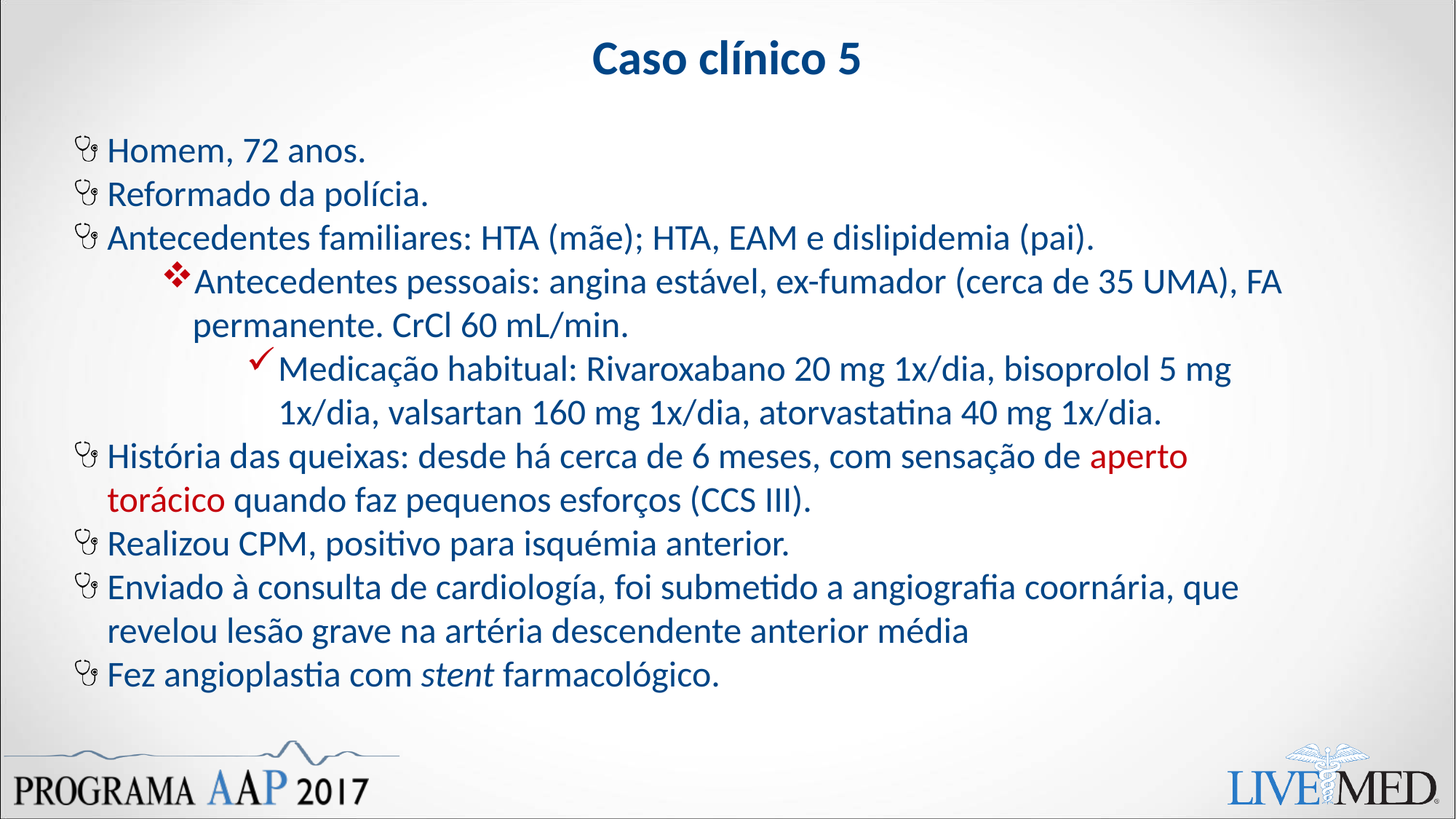

Caso clínico 5
Homem, 72 anos.
Reformado da polícia.
Antecedentes familiares: HTA (mãe); HTA, EAM e dislipidemia (pai).
Antecedentes pessoais: angina estável, ex-fumador (cerca de 35 UMA), FA permanente. CrCl 60 mL/min.
Medicação habitual: Rivaroxabano 20 mg 1x/dia, bisoprolol 5 mg 1x/dia, valsartan 160 mg 1x/dia, atorvastatina 40 mg 1x/dia.
História das queixas: desde há cerca de 6 meses, com sensação de aperto torácico quando faz pequenos esforços (CCS III).
Realizou CPM, positivo para isquémia anterior.
Enviado à consulta de cardiología, foi submetido a angiografia coornária, que revelou lesão grave na artéria descendente anterior média
Fez angioplastia com stent farmacológico.